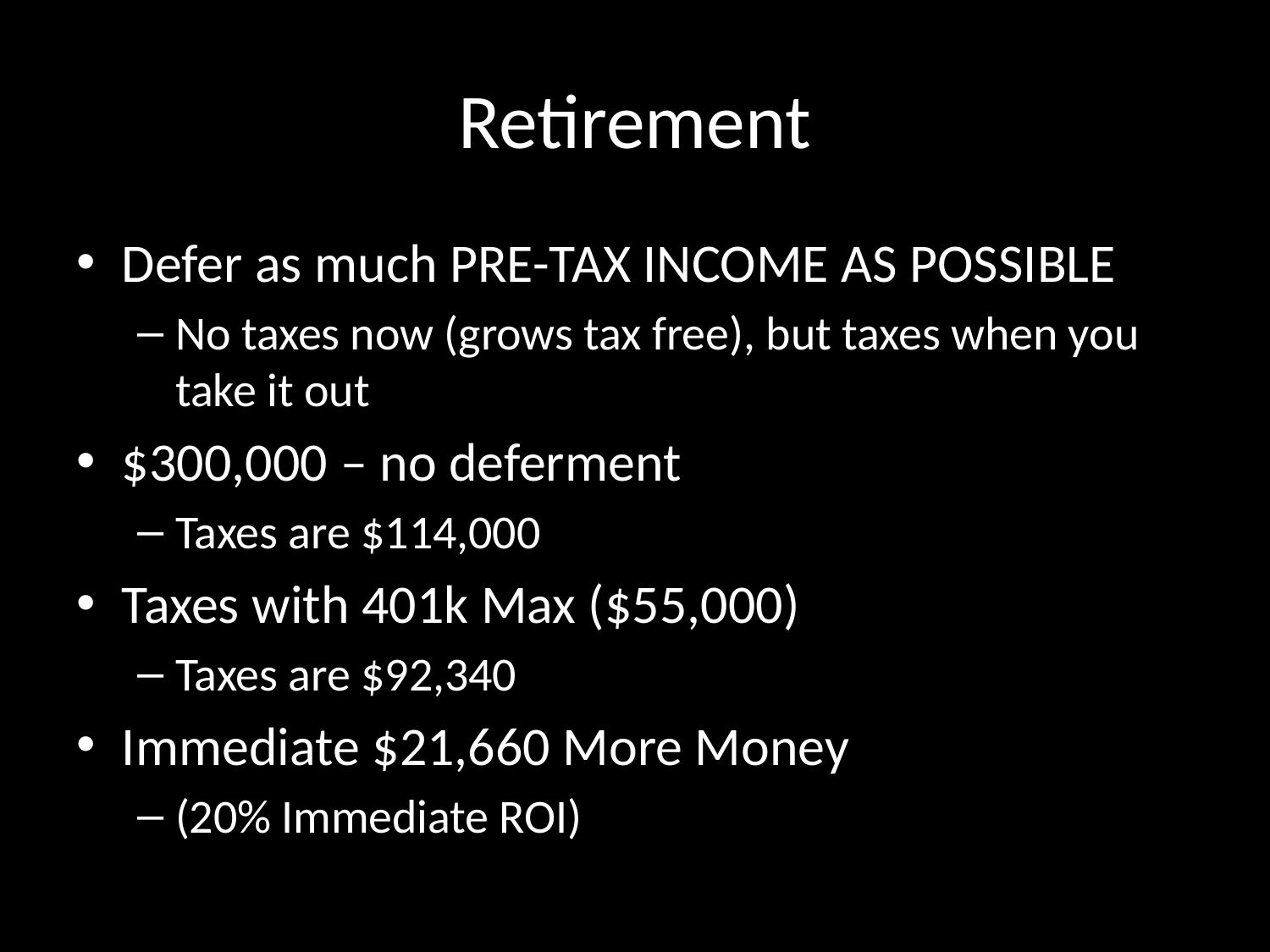

# Retirement
Defer as much PRE-TAX INCOME AS POSSIBLE
No taxes now (grows tax free), but taxes when you take it out
$300,000 – no deferment
Taxes are $114,000
Taxes with 401k Max ($55,000)
Taxes are $92,340
Immediate $21,660 More Money
(20% Immediate ROI)